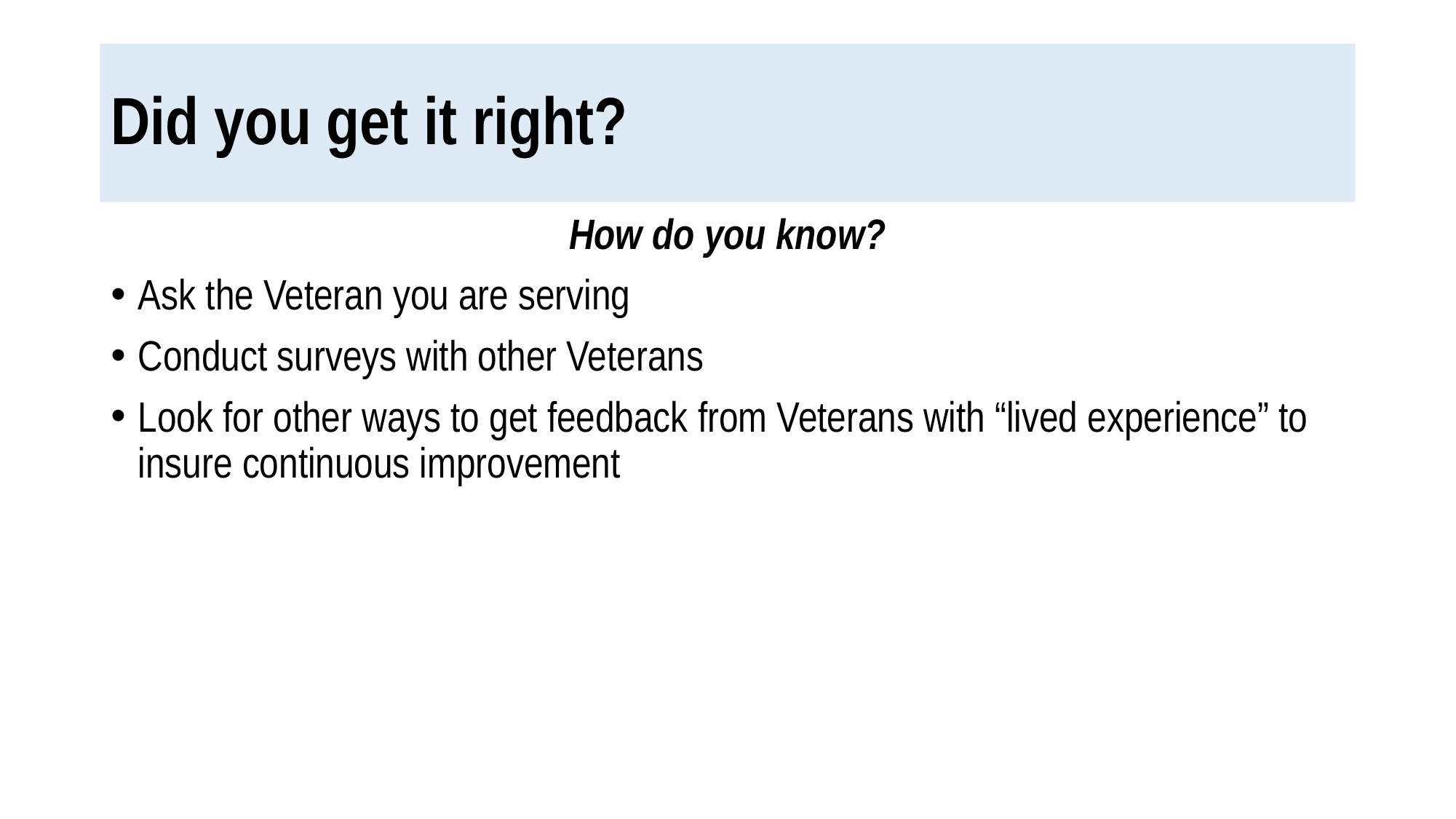

# Did you get it right?
How do you know?
Ask the Veteran you are serving
Conduct surveys with other Veterans
Look for other ways to get feedback from Veterans with “lived experience” to insure continuous improvement